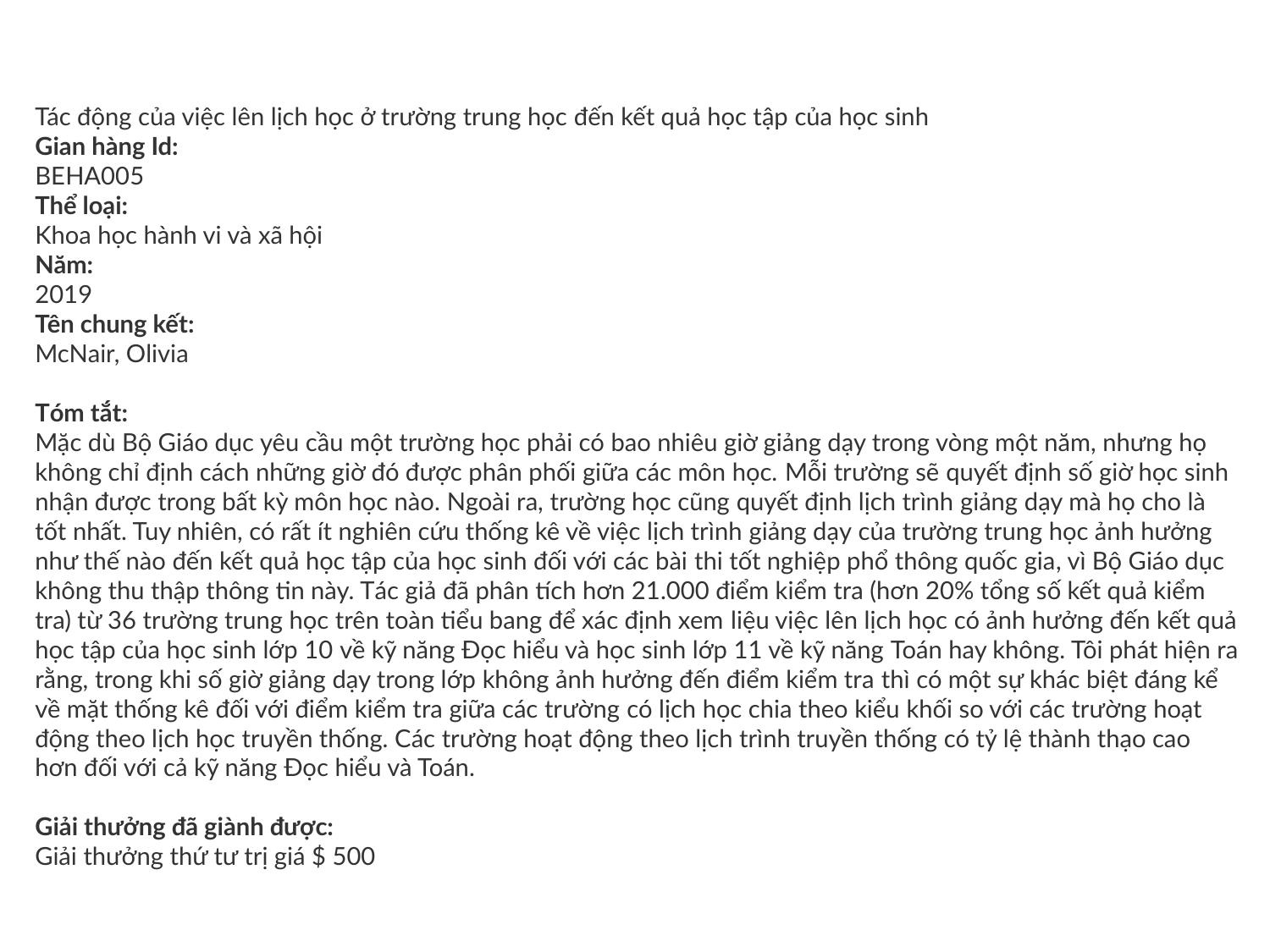

Tác động của việc lên lịch học ở trường trung học đến kết quả học tập của học sinh
Gian hàng Id: 
BEHA005
Thể loại: 
Khoa học hành vi và xã hội
Năm: 
2019
Tên chung kết: 
McNair, Olivia
Tóm tắt: 
Mặc dù Bộ Giáo dục yêu cầu một trường học phải có bao nhiêu giờ giảng dạy trong vòng một năm, nhưng họ không chỉ định cách những giờ đó được phân phối giữa các môn học. Mỗi trường sẽ quyết định số giờ học sinh nhận được trong bất kỳ môn học nào. Ngoài ra, trường học cũng quyết định lịch trình giảng dạy mà họ cho là tốt nhất. Tuy nhiên, có rất ít nghiên cứu thống kê về việc lịch trình giảng dạy của trường trung học ảnh hưởng như thế nào đến kết quả học tập của học sinh đối với các bài thi tốt nghiệp phổ thông quốc gia, vì Bộ Giáo dục không thu thập thông tin này. Tác giả đã phân tích hơn 21.000 điểm kiểm tra (hơn 20% tổng số kết quả kiểm tra) từ 36 trường trung học trên toàn tiểu bang để xác định xem liệu việc lên lịch học có ảnh hưởng đến kết quả học tập của học sinh lớp 10 về kỹ năng Đọc hiểu và học sinh lớp 11 về kỹ năng Toán hay không. Tôi phát hiện ra rằng, trong khi số giờ giảng dạy trong lớp không ảnh hưởng đến điểm kiểm tra thì có một sự khác biệt đáng kể về mặt thống kê đối với điểm kiểm tra giữa các trường có lịch học chia theo kiểu khối so với các trường hoạt động theo lịch học truyền thống. Các trường hoạt động theo lịch trình truyền thống có tỷ lệ thành thạo cao hơn đối với cả kỹ năng Đọc hiểu và Toán.

Giải thưởng đã giành được: 
Giải thưởng thứ tư trị giá $ 500